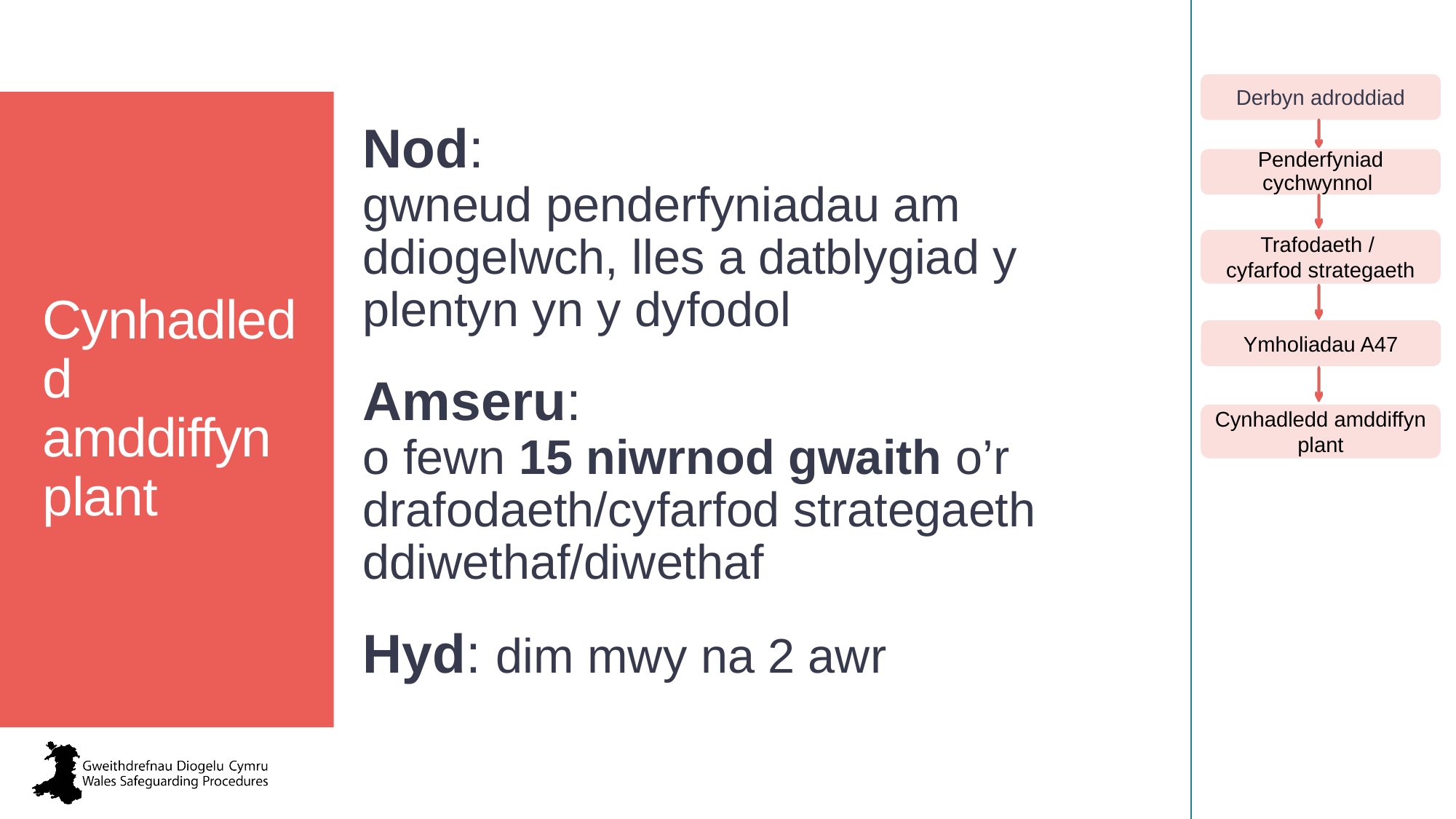

Cynhadledd amddiffyn plant
Nod:
gwneud penderfyniadau am ddiogelwch, lles a datblygiad y plentyn yn y dyfodol
Amseru:
o fewn 15 niwrnod gwaith o’r drafodaeth/cyfarfod strategaeth ddiwethaf/diwethaf
Hyd: dim mwy na 2 awr